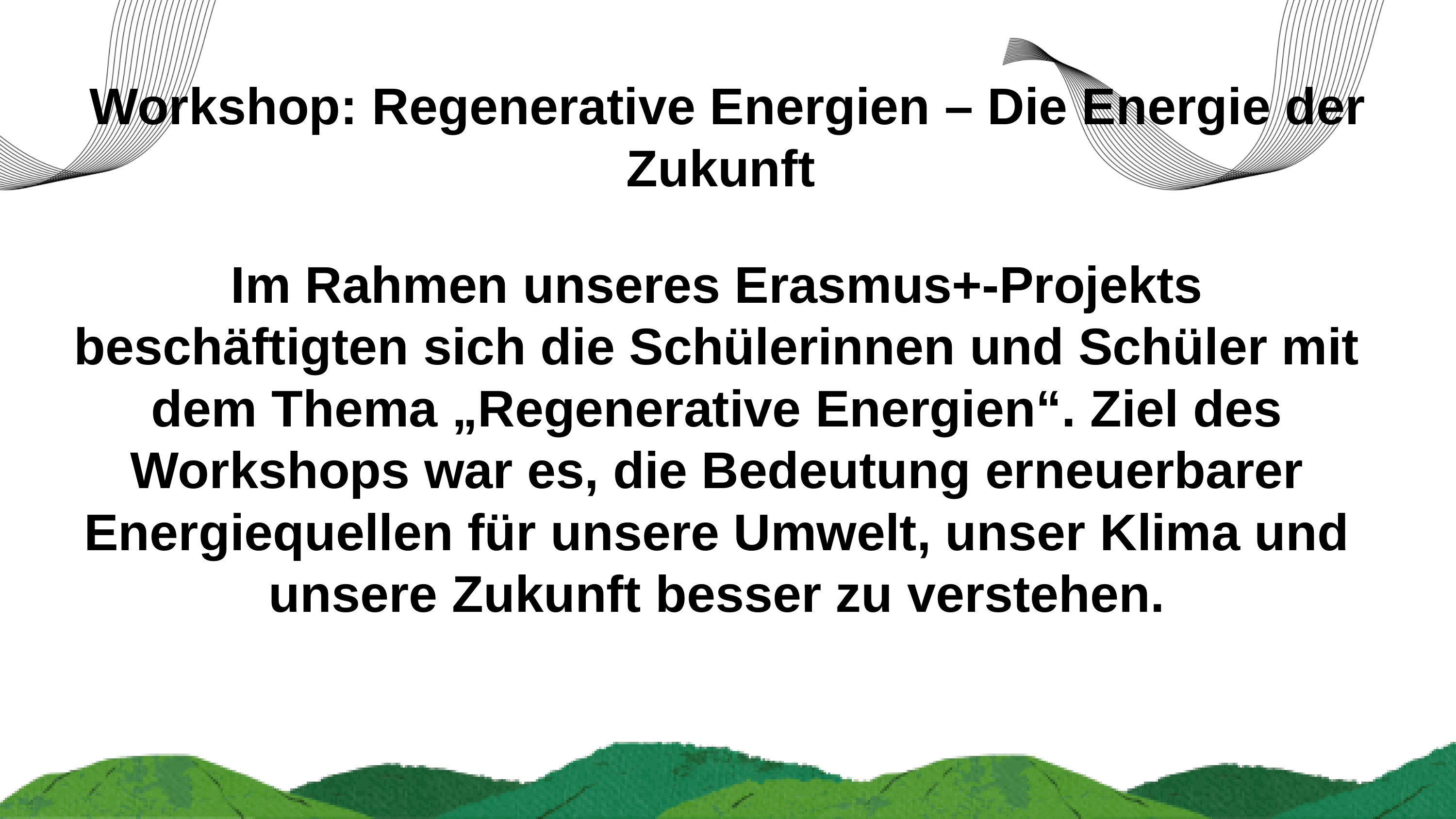

Workshop: Regenerative Energien – Die Energie der Zukunft
Im Rahmen unseres Erasmus+-Projekts beschäftigten sich die Schülerinnen und Schüler mit dem Thema „Regenerative Energien“. Ziel des Workshops war es, die Bedeutung erneuerbarer Energiequellen für unsere Umwelt, unser Klima und unsere Zukunft besser zu verstehen.